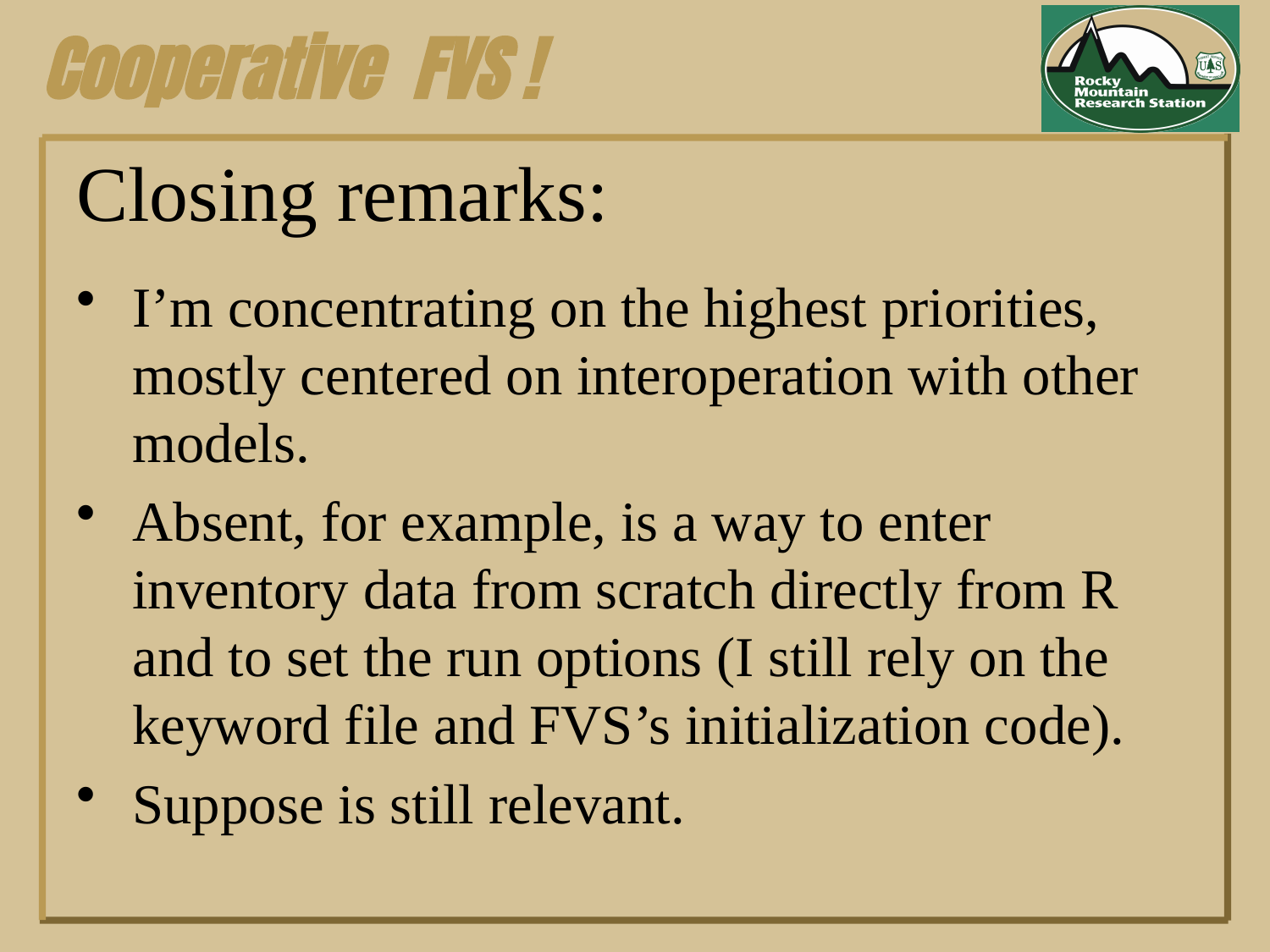

# Closing remarks:
I’m concentrating on the highest priorities, mostly centered on interoperation with other models.
Absent, for example, is a way to enter inventory data from scratch directly from R and to set the run options (I still rely on the keyword file and FVS’s initialization code).
Suppose is still relevant.